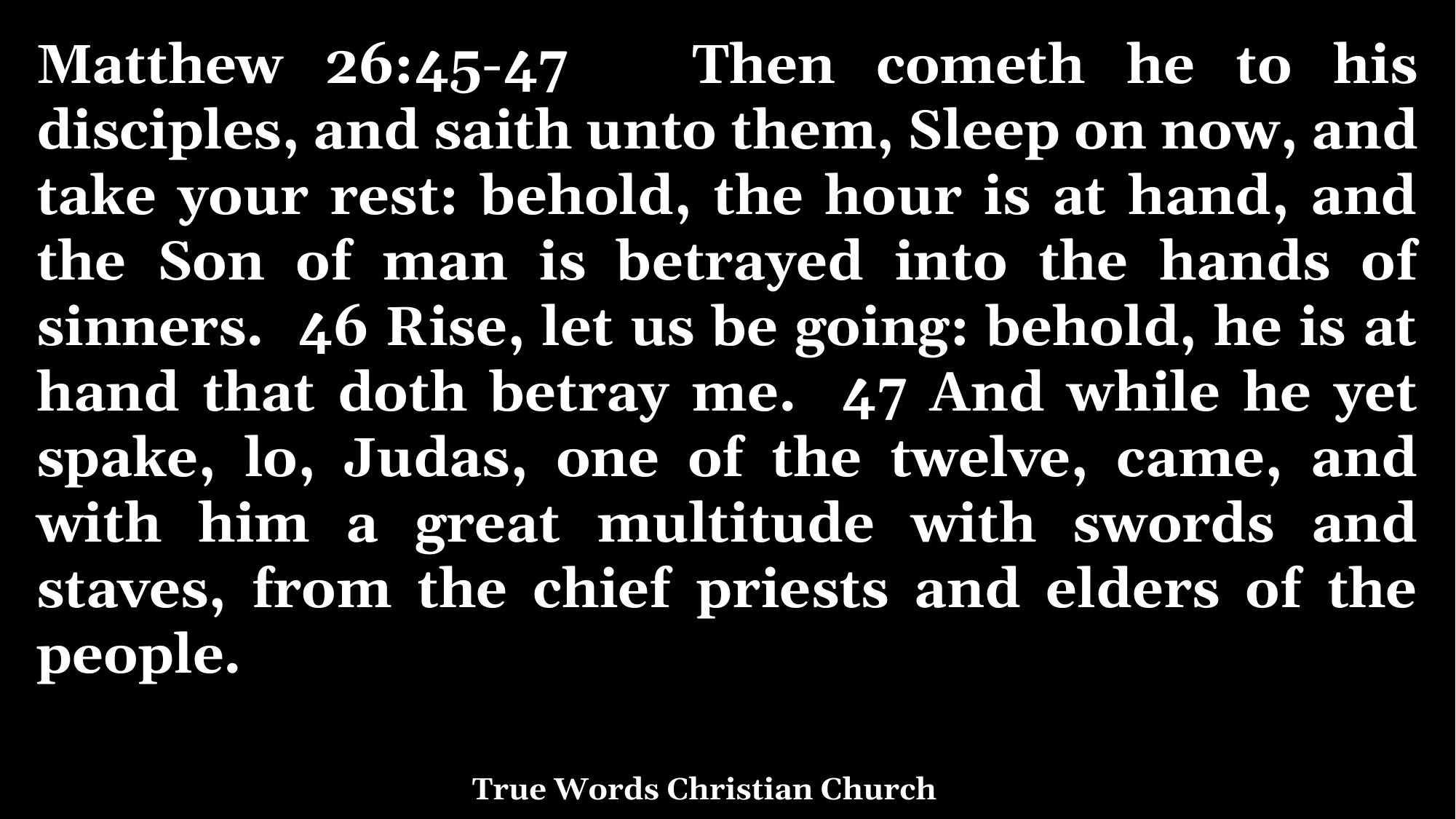

Matthew 26:45-47   Then cometh he to his disciples, and saith unto them, Sleep on now, and take your rest: behold, the hour is at hand, and the Son of man is betrayed into the hands of sinners.  46 Rise, let us be going: behold, he is at hand that doth betray me.  47 And while he yet spake, lo, Judas, one of the twelve, came, and with him a great multitude with swords and staves, from the chief priests and elders of the people.
True Words Christian Church